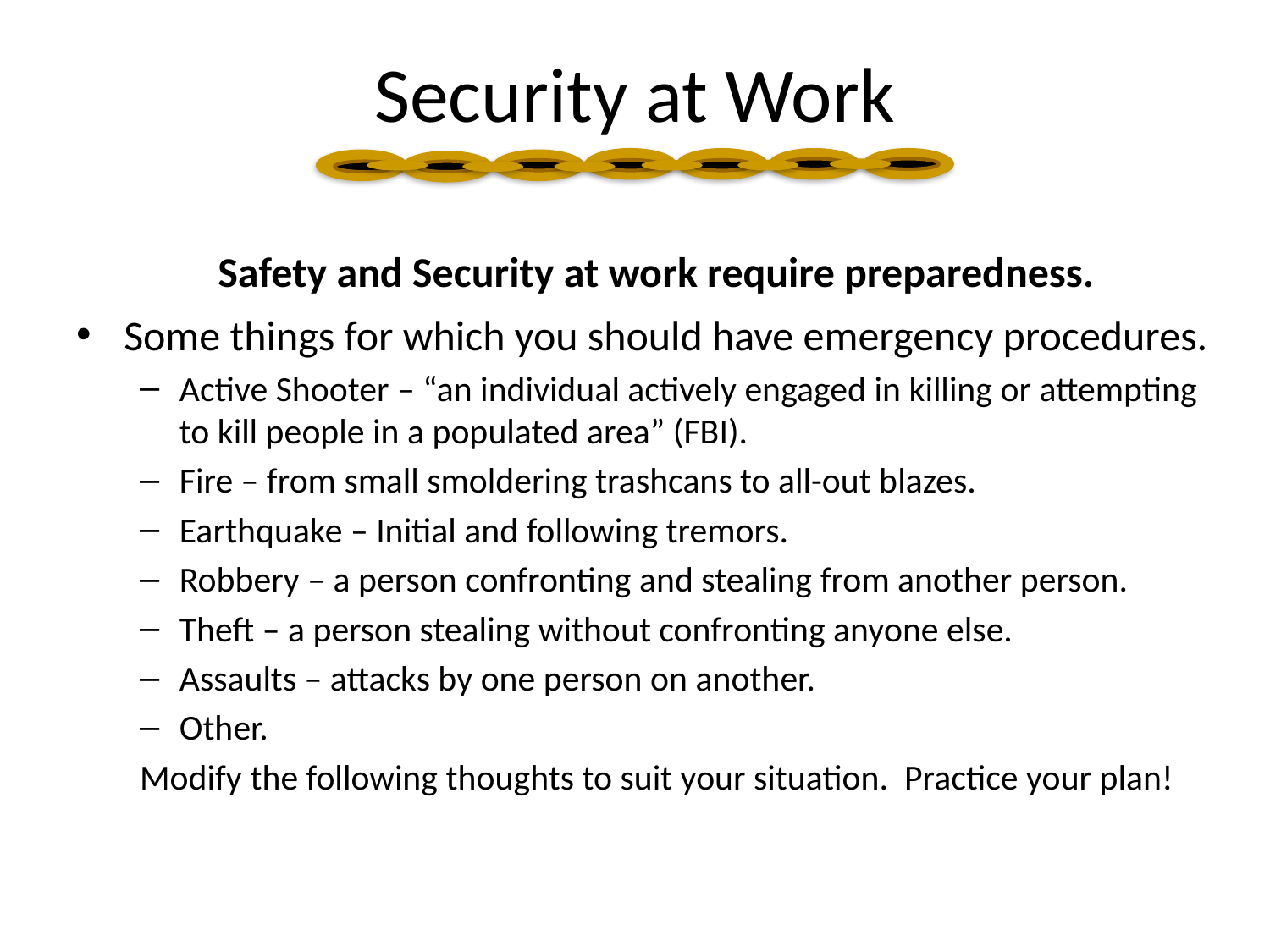

Security at Work

Safety and Security at work require preparedness.
Some things for which you should have emergency procedures.
Active Shooter – “an individual actively engaged in killing or attempting to kill people in a populated area” (FBI).
Fire – from small smoldering trashcans to all-out blazes.
Earthquake – Initial and following tremors.
Robbery – a person confronting and stealing from another person.
Theft – a person stealing without confronting anyone else.
Assaults – attacks by one person on another.
Other.
Modify the following thoughts to suit your situation.  Practice your plan!